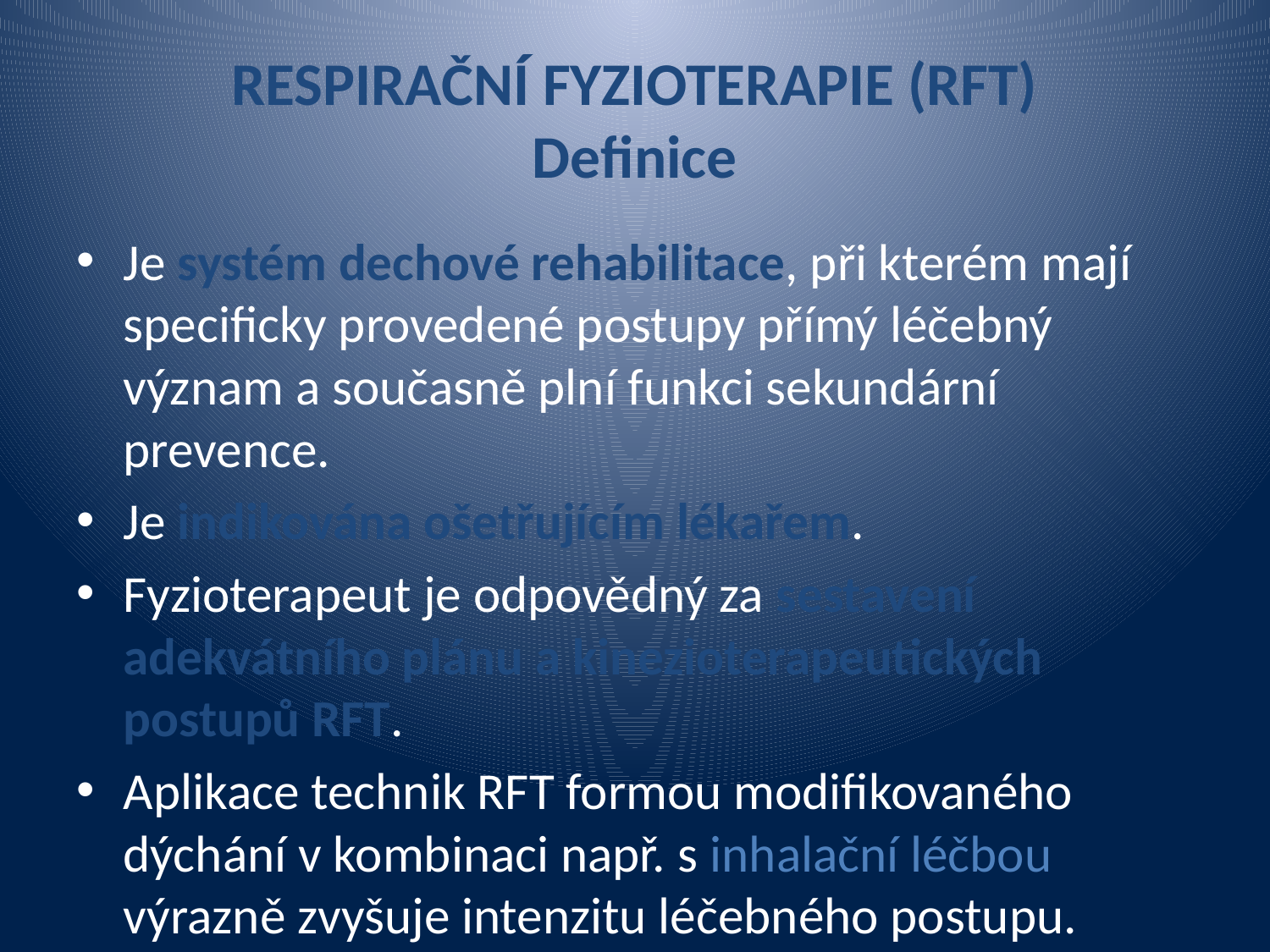

# RESPIRAČNÍ FYZIOTERAPIE (RFT) Definice
Je systém dechové rehabilitace, při kterém mají specificky provedené postupy přímý léčebný význam a současně plní funkci sekundární prevence.
Je indikována ošetřujícím lékařem.
Fyzioterapeut je odpovědný za sestavení adekvátního plánu a kinezioterapeutických postupů RFT.
Aplikace technik RFT formou modifikovaného dýchání v kombinaci např. s inhalační léčbou výrazně zvyšuje intenzitu léčebného postupu.